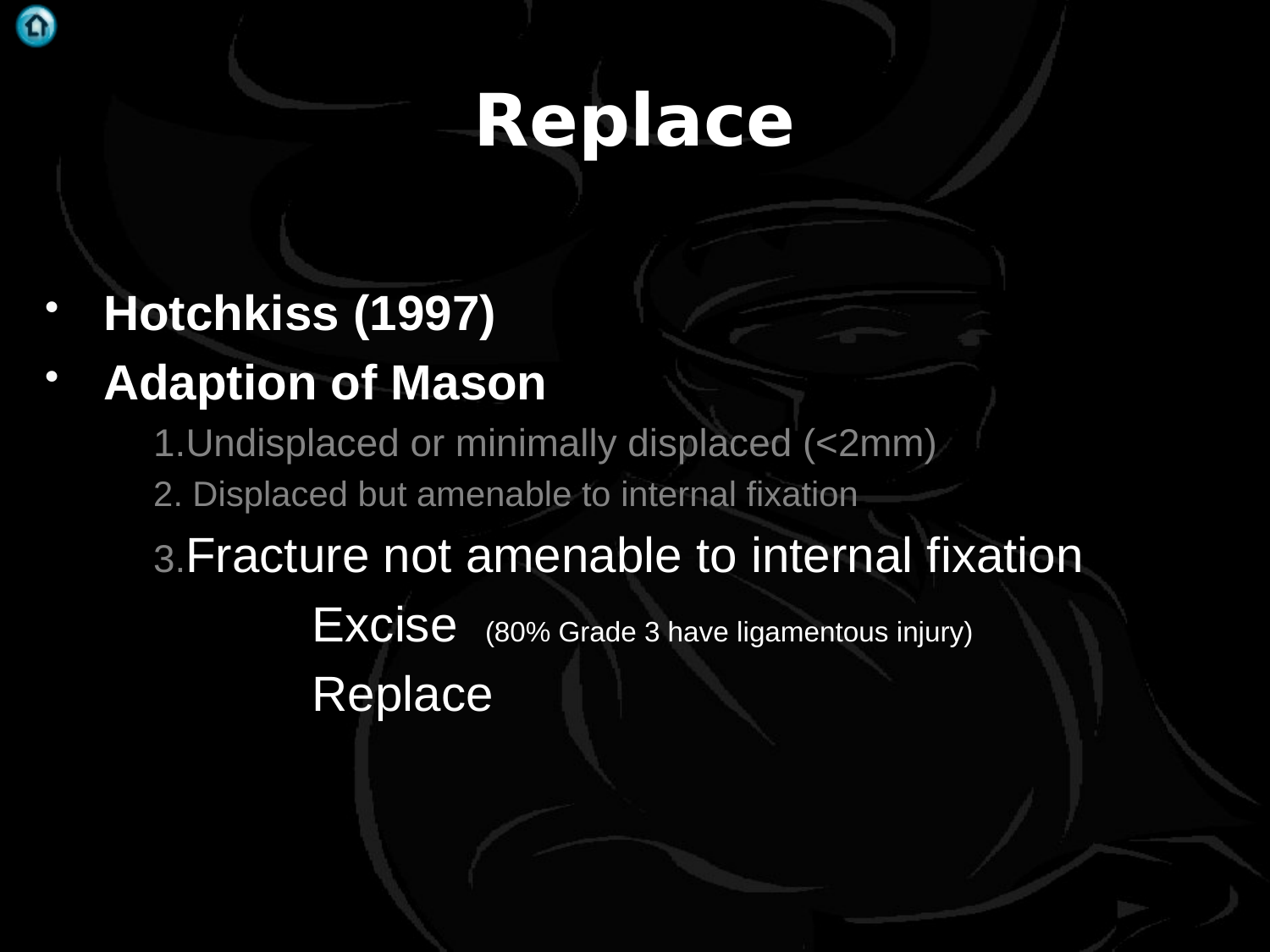

# Replace
Hotchkiss (1997)
Adaption of Mason
1.Undisplaced or minimally displaced (<2mm)
2. Displaced but amenable to internal fixation
3.Fracture not amenable to internal fixation
		Excise  (80% Grade 3 have ligamentous injury)
		Replace